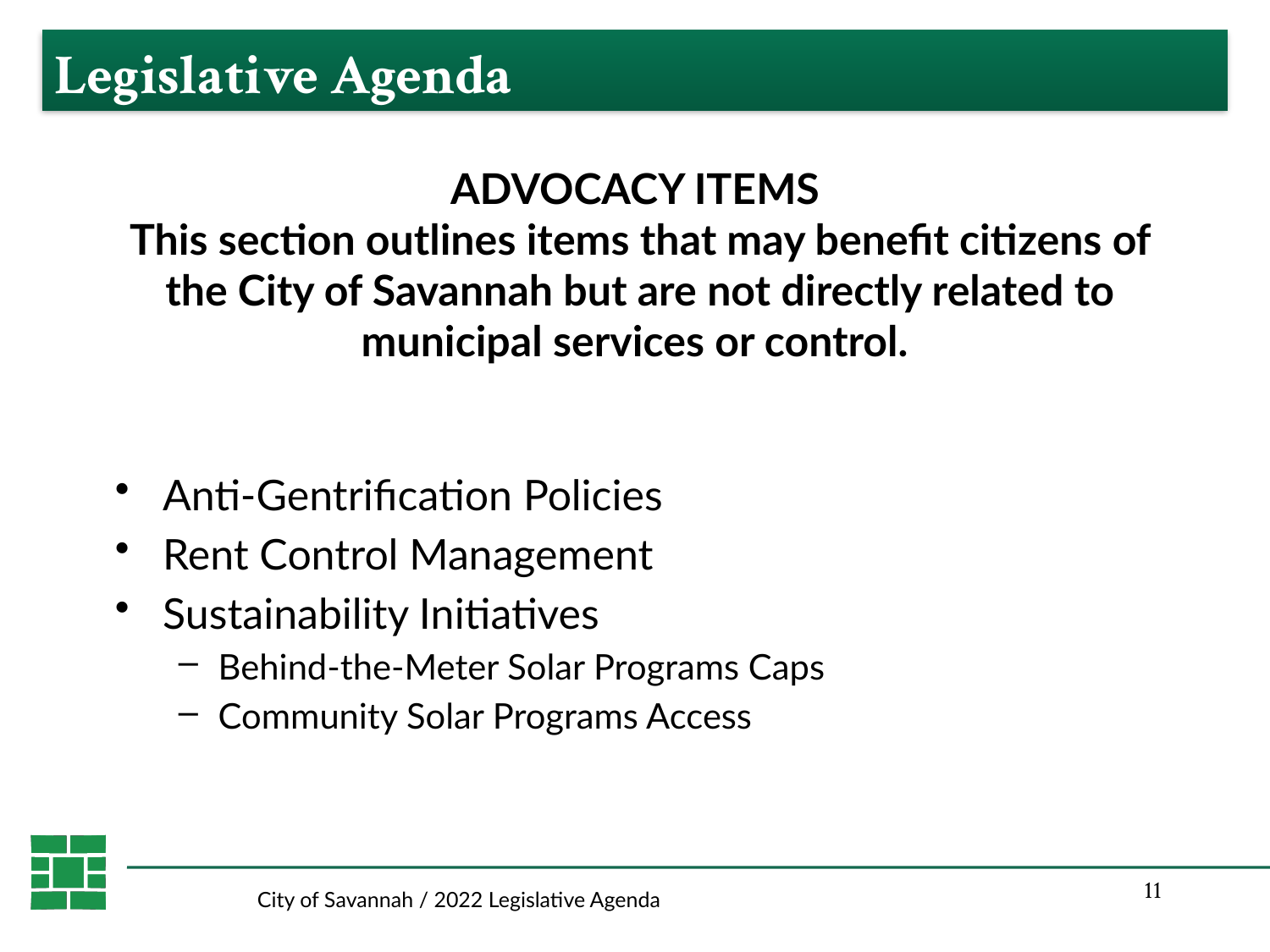

Legislative Agenda
# ADVOCACY ITEMS This section outlines items that may benefit citizens of the City of Savannah but are not directly related to municipal services or control.
Anti-Gentrification Policies
Rent Control Management
Sustainability Initiatives
Behind-the-Meter Solar Programs Caps
Community Solar Programs Access
City of Savannah / 2022 Legislative Agenda
11